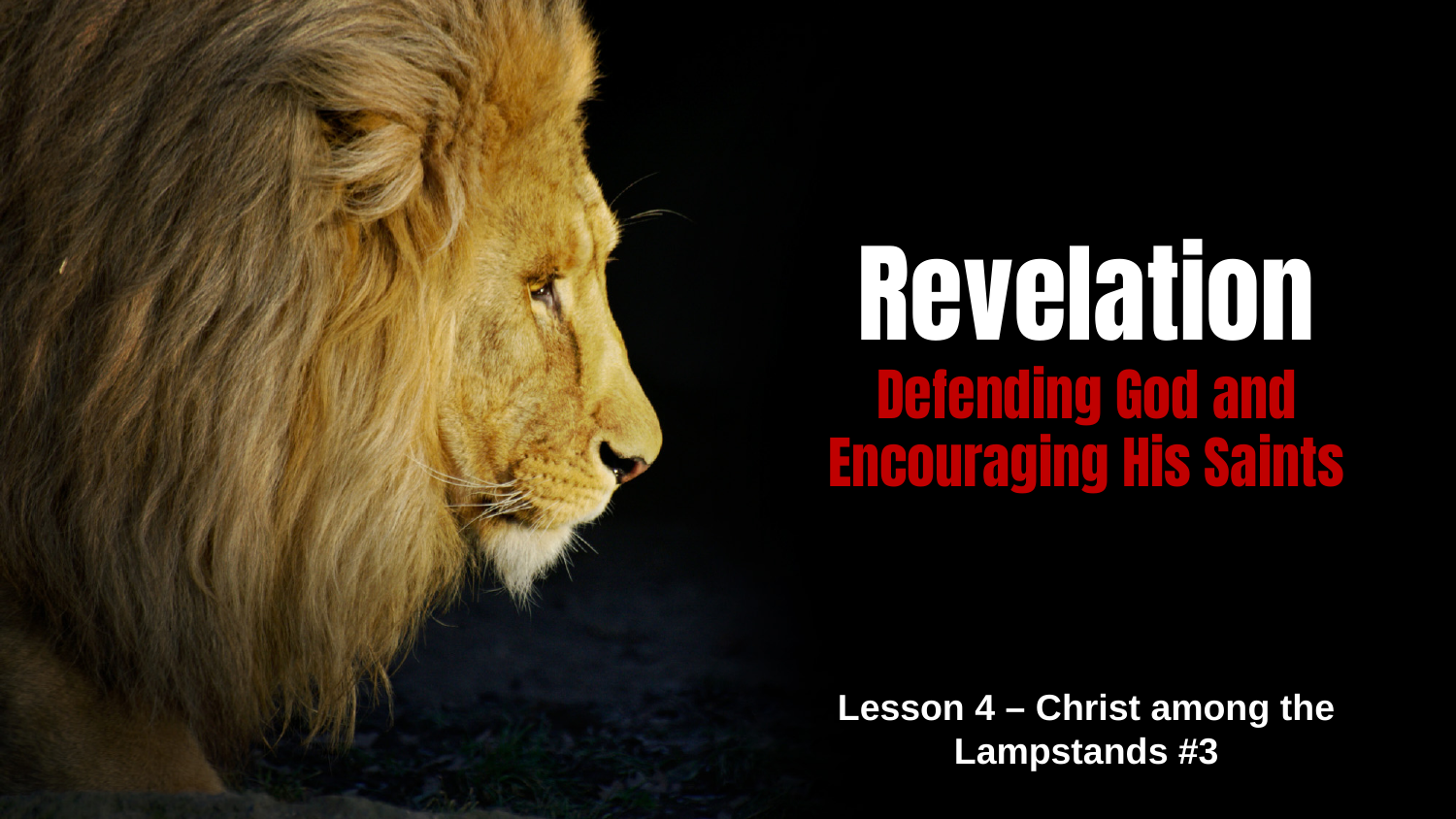

# Revelation Defending God and Encouraging His Saints
Lesson 4 – Christ among the Lampstands #3